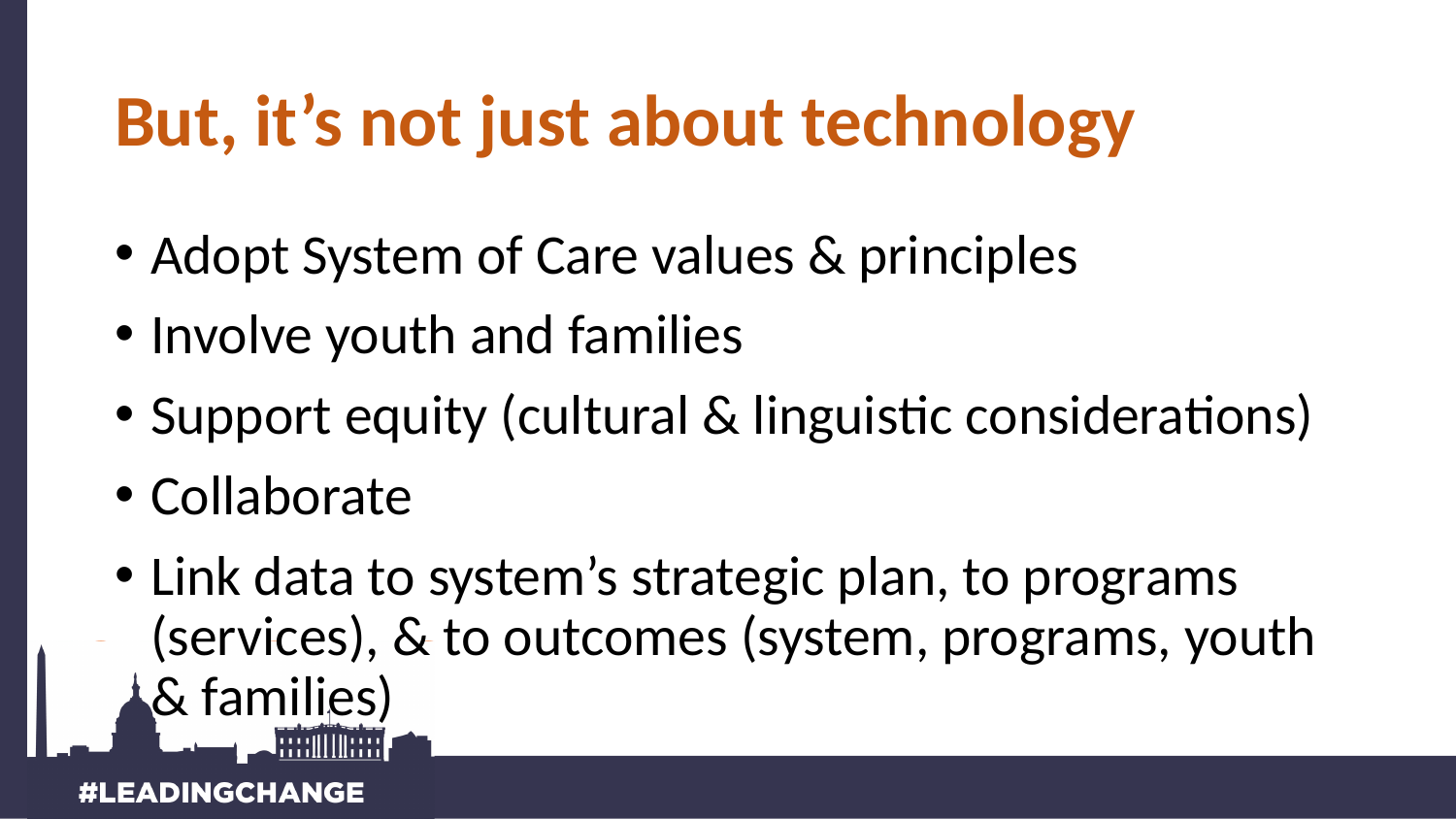

# But, it’s not just about technology
Adopt System of Care values & principles
Involve youth and families
Support equity (cultural & linguistic considerations)
Collaborate
Link data to system’s strategic plan, to programs (services), & to outcomes (system, programs, youth & families)